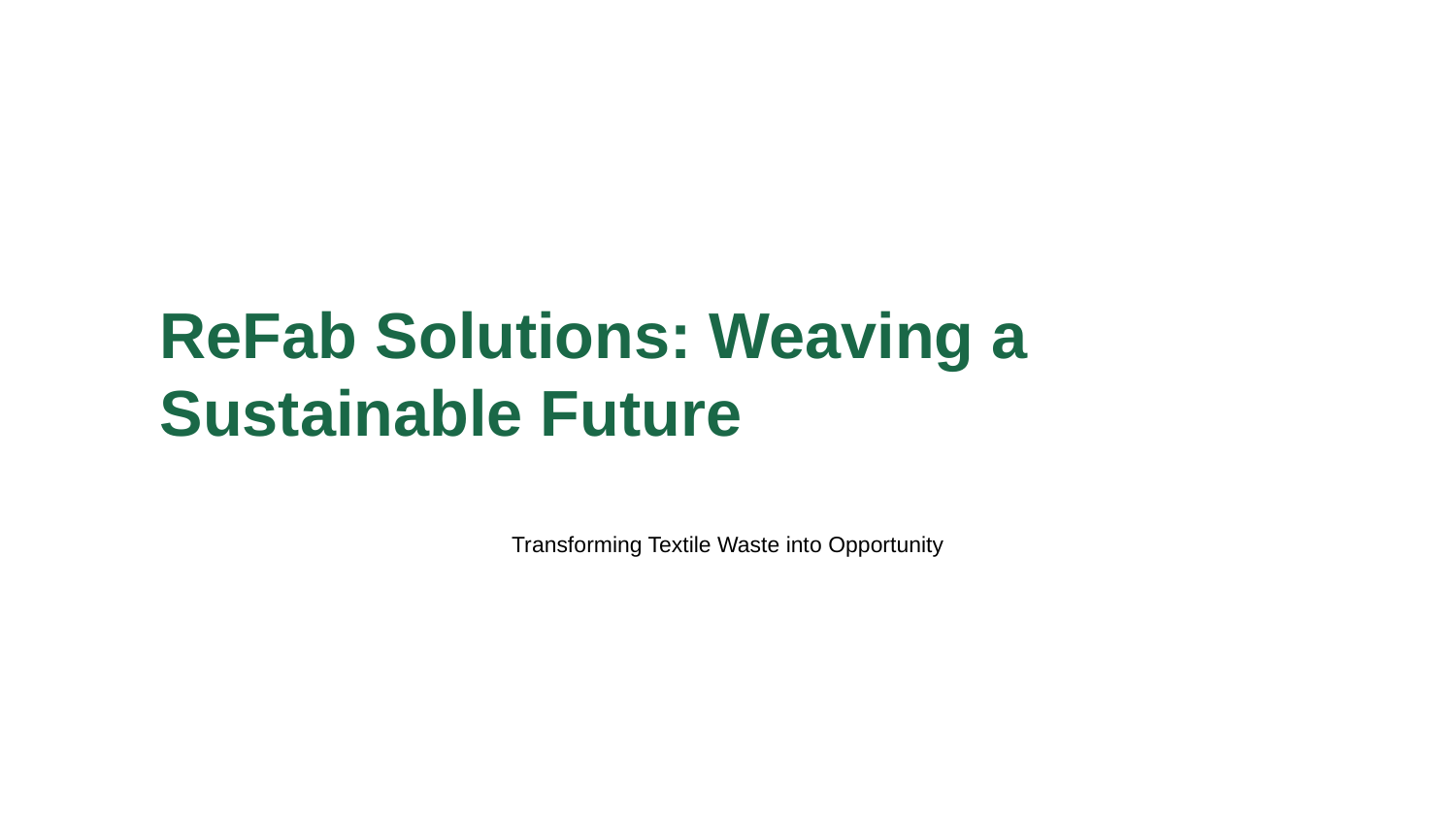

ReFab Solutions: Weaving a Sustainable Future

Transforming Textile Waste into Opportunity